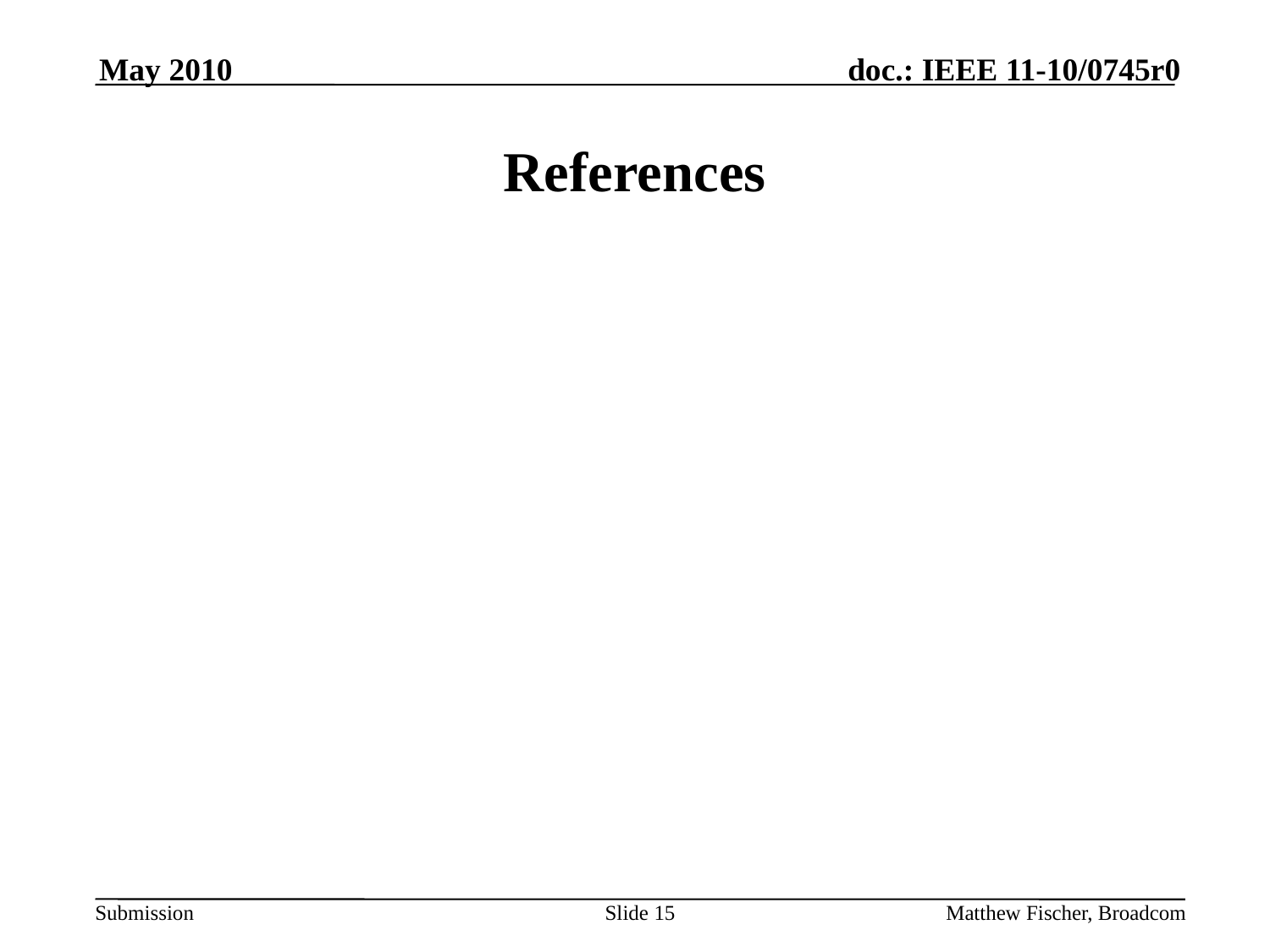

May 2010
# References

Slide 15
Matthew Fischer, Broadcom